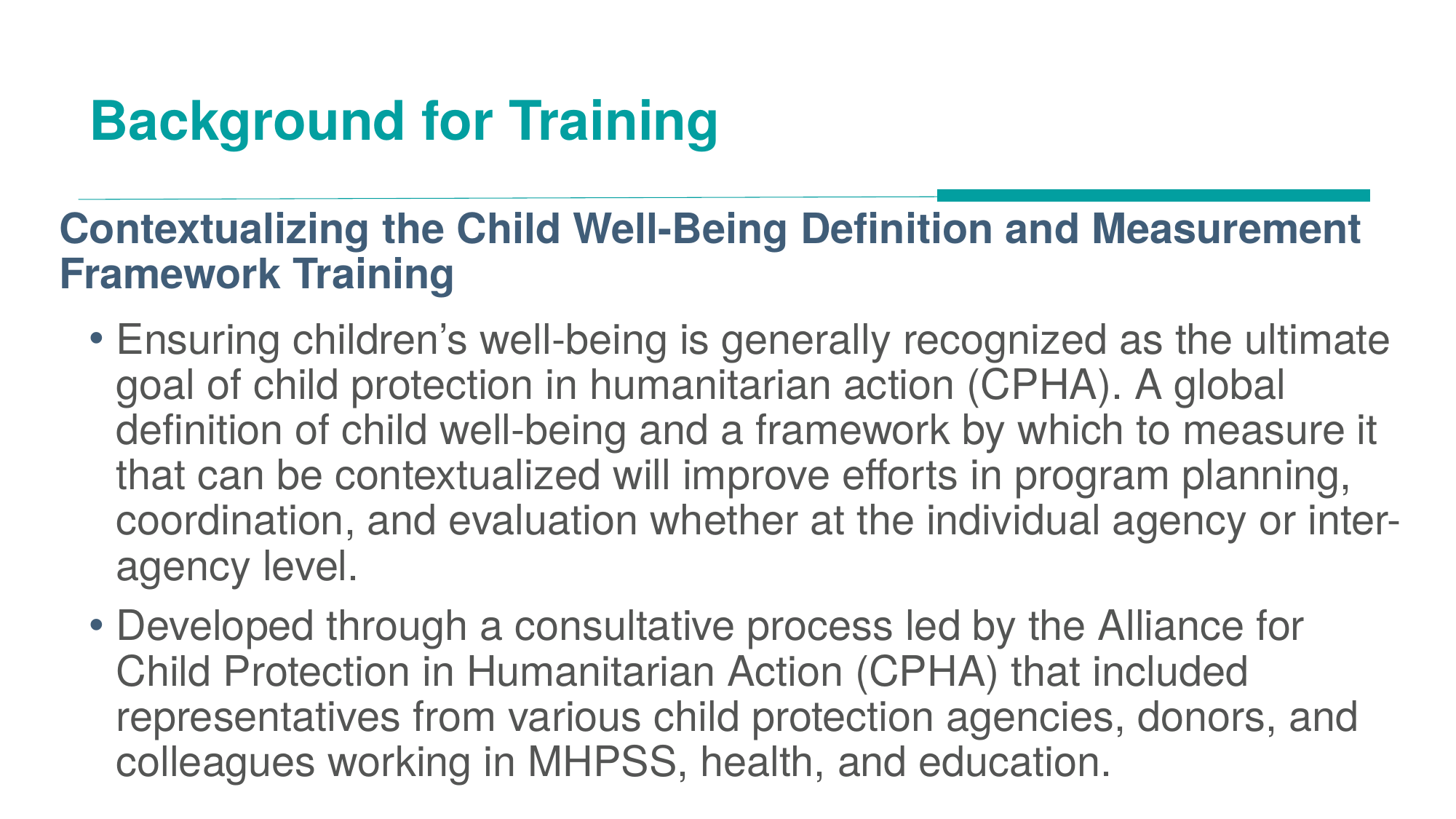

# Background for Training
Contextualizing the Child Well-Being Definition and Measurement Framework Training
Ensuring children’s well-being is generally recognized as the ultimate goal of child protection in humanitarian action (CPHA). A global definition of child well-being and a framework by which to measure it that can be contextualized will improve efforts in program planning, coordination, and evaluation whether at the individual agency or inter-agency level.
Developed through a consultative process led by the Alliance for Child Protection in Humanitarian Action (CPHA) that included representatives from various child protection agencies, donors, and colleagues working in MHPSS, health, and education.